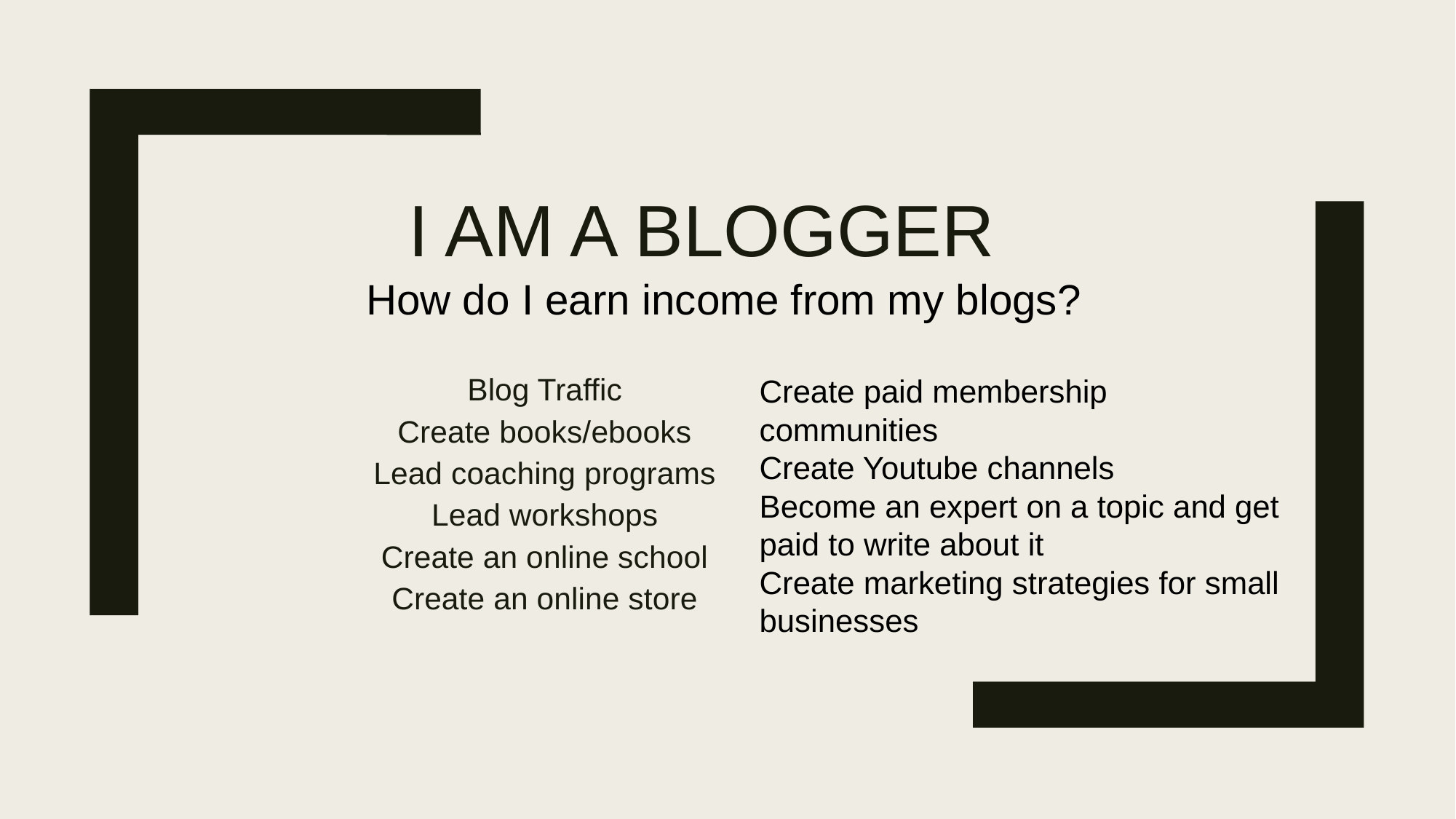

# I am a blogger
How do I earn income from my blogs?

Blog Traffic
Create books/ebooks
Lead coaching programs
Lead workshops
Create an online school
Create an online store

Create paid membership communities
Create Youtube channels
Become an expert on a topic and get paid to write about it
Create marketing strategies for small businesses